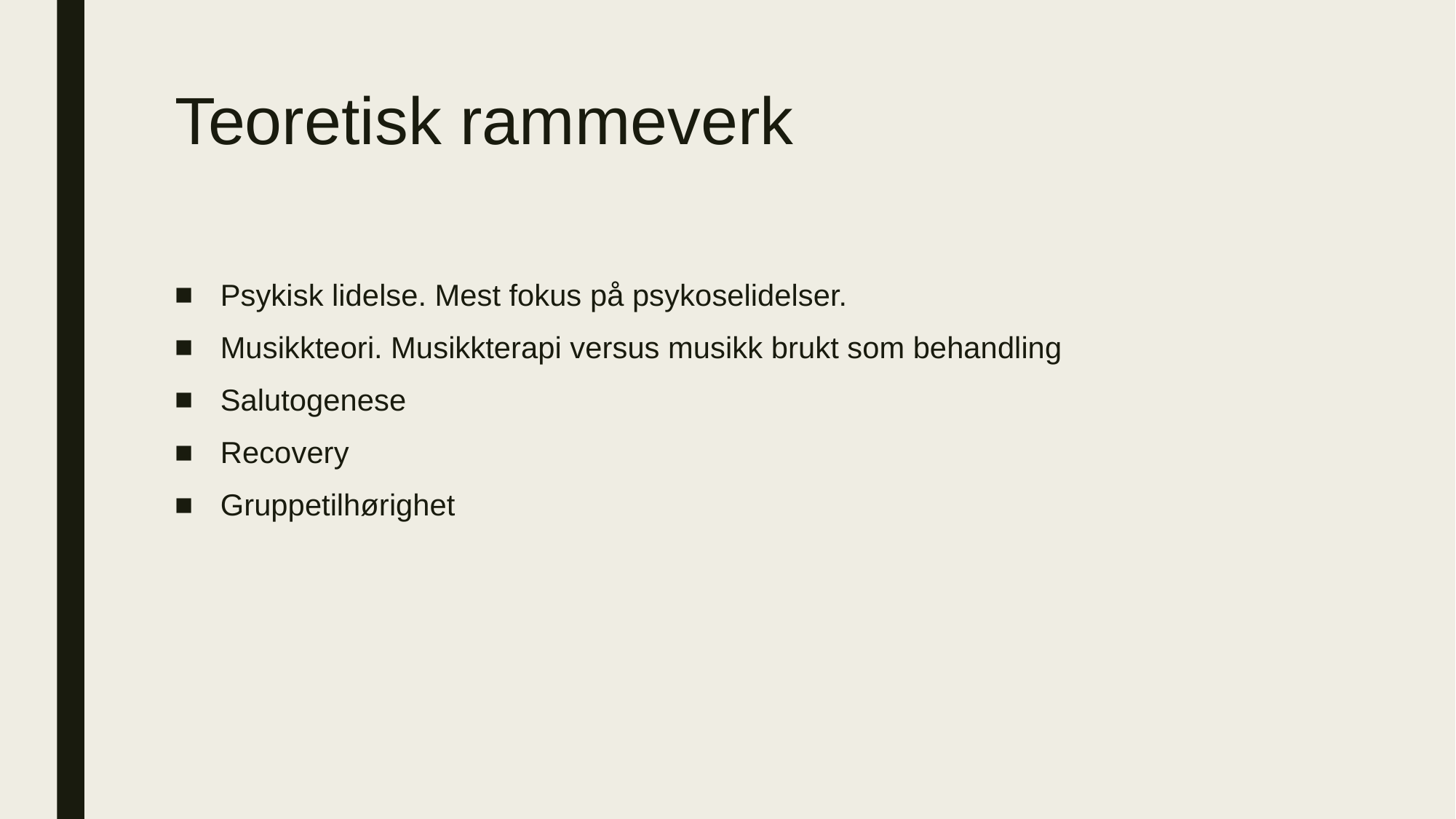

# Teoretisk rammeverk
Psykisk lidelse. Mest fokus på psykoselidelser.
Musikkteori. Musikkterapi versus musikk brukt som behandling
Salutogenese
Recovery
Gruppetilhørighet